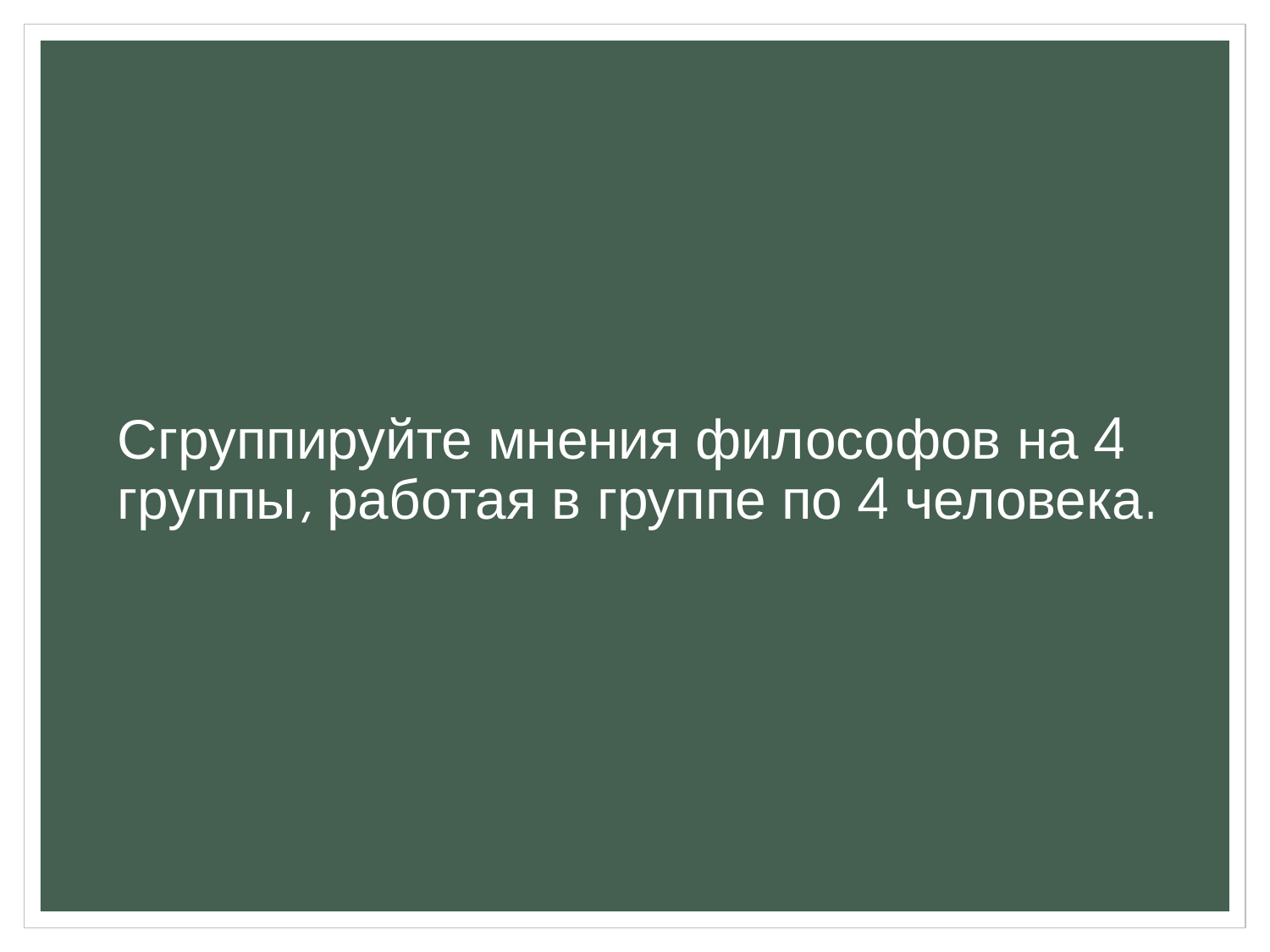

# Сгруппируйте мнения философов на 4 группы, работая в группе по 4 человека.